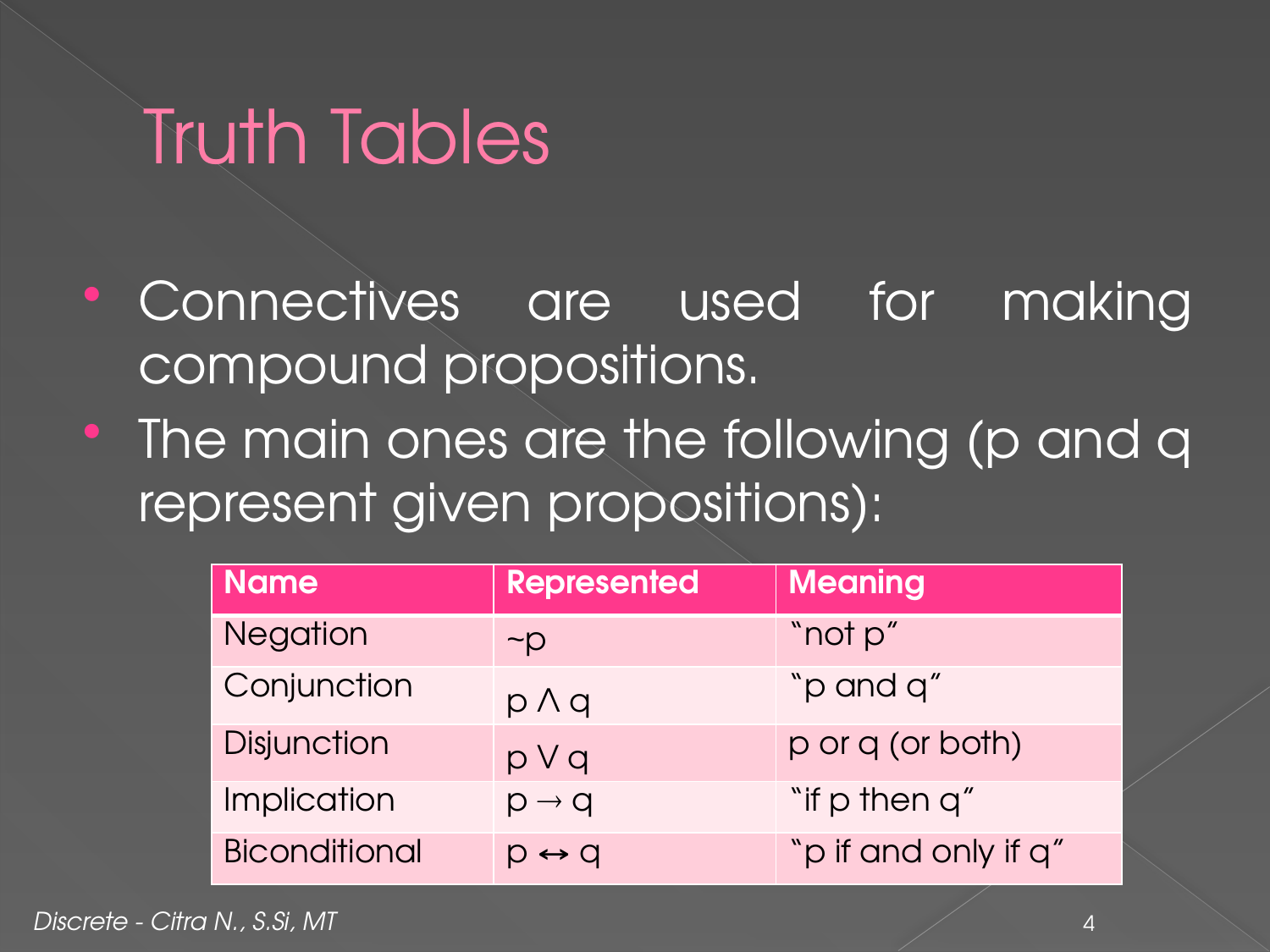

# Truth Tables
Connectives are used for making compound propositions.
The main ones are the following (p and q represent given propositions):
| Name | Represented | Meaning |
| --- | --- | --- |
| Negation | ~p | “not p” |
| Conjunction | p Λ q | “p and q” |
| Disjunction | p V q | p or q (or both) |
| Implication | p → q | “if p then q” |
| Biconditional | p ↔ q | “p if and only if q” |
Discrete - Citra N., S.Si, MT
4